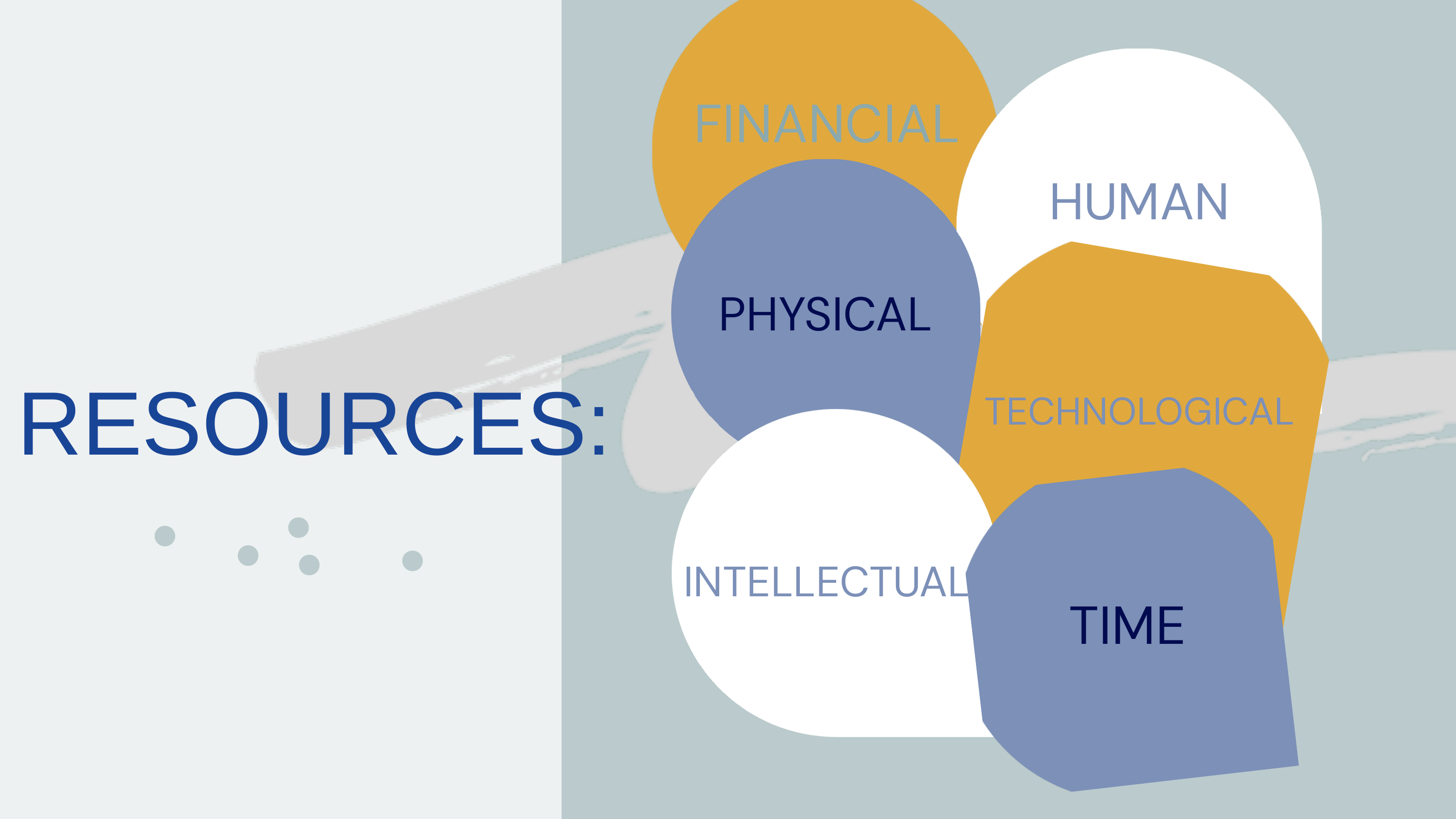

FINANCIAL

HUMAN

PHYSICAL
TECHNOLOGICAL
RESOURCES:

INTELLECTUAL
TIME